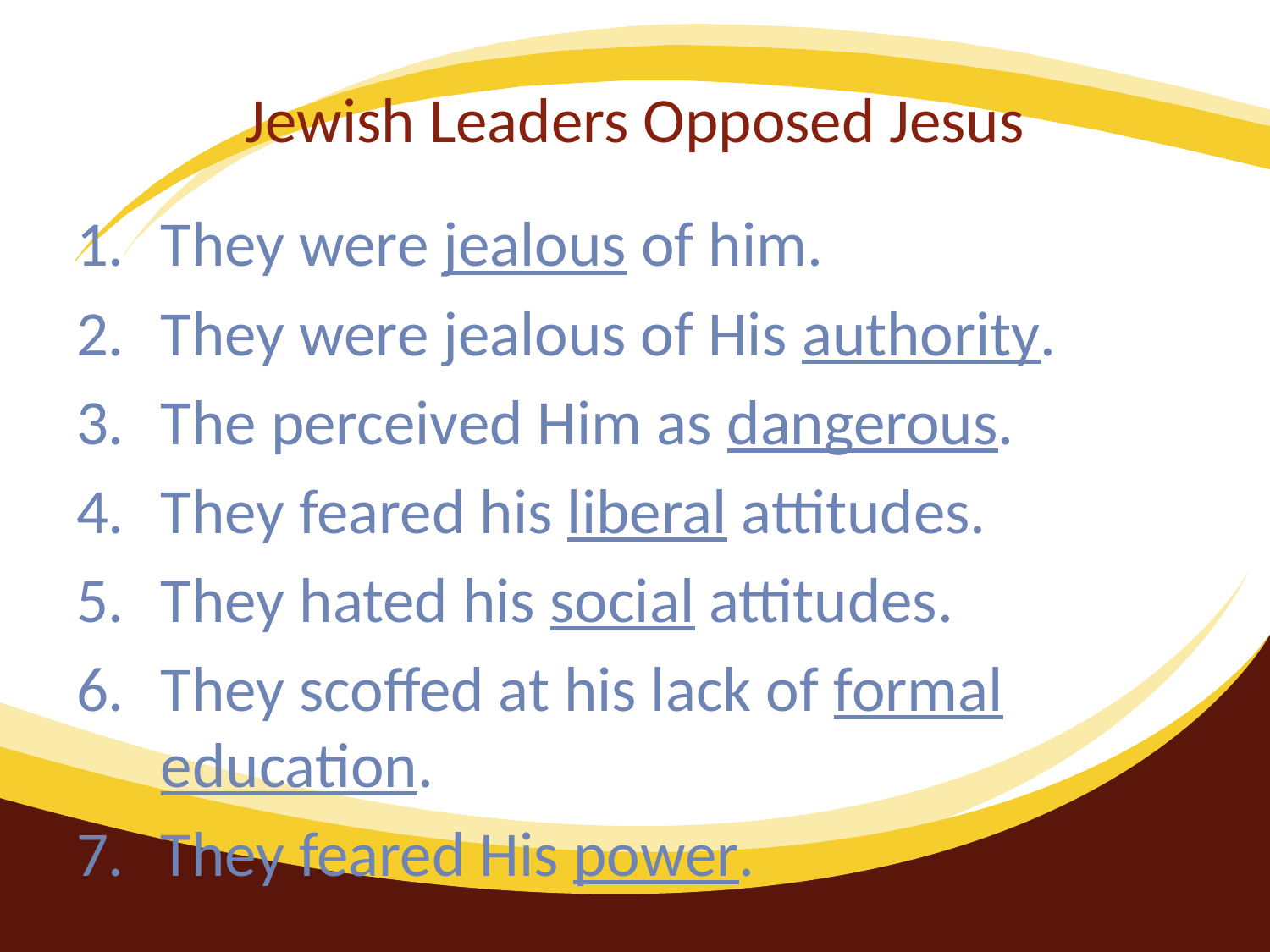

# Jewish Leaders Opposed Jesus
They were jealous of him.
They were jealous of His authority.
The perceived Him as dangerous.
They feared his liberal attitudes.
They hated his social attitudes.
They scoffed at his lack of formal education.
They feared His power.